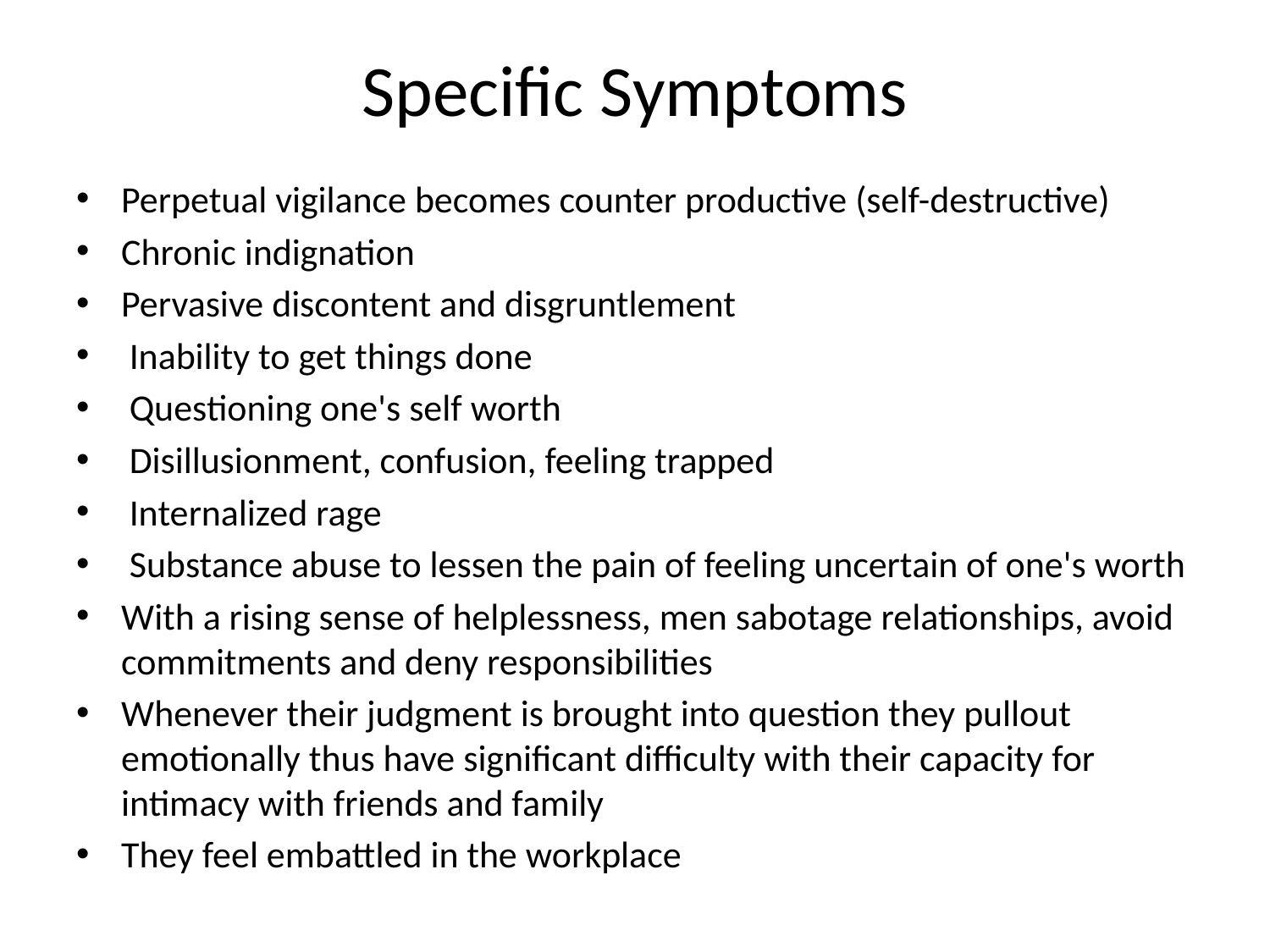

# Specific Symptoms
Perpetual vigilance becomes counter productive (self-destructive)
Chronic indignation
Pervasive discontent and disgruntlement
 Inability to get things done
 Questioning one's self worth
 Disillusionment, confusion, feeling trapped
 Internalized rage
 Substance abuse to lessen the pain of feeling uncertain of one's worth
With a rising sense of helplessness, men sabotage relationships, avoid commitments and deny responsibilities
Whenever their judgment is brought into question they pullout emotionally thus have significant difficulty with their capacity for intimacy with friends and family
They feel embattled in the workplace